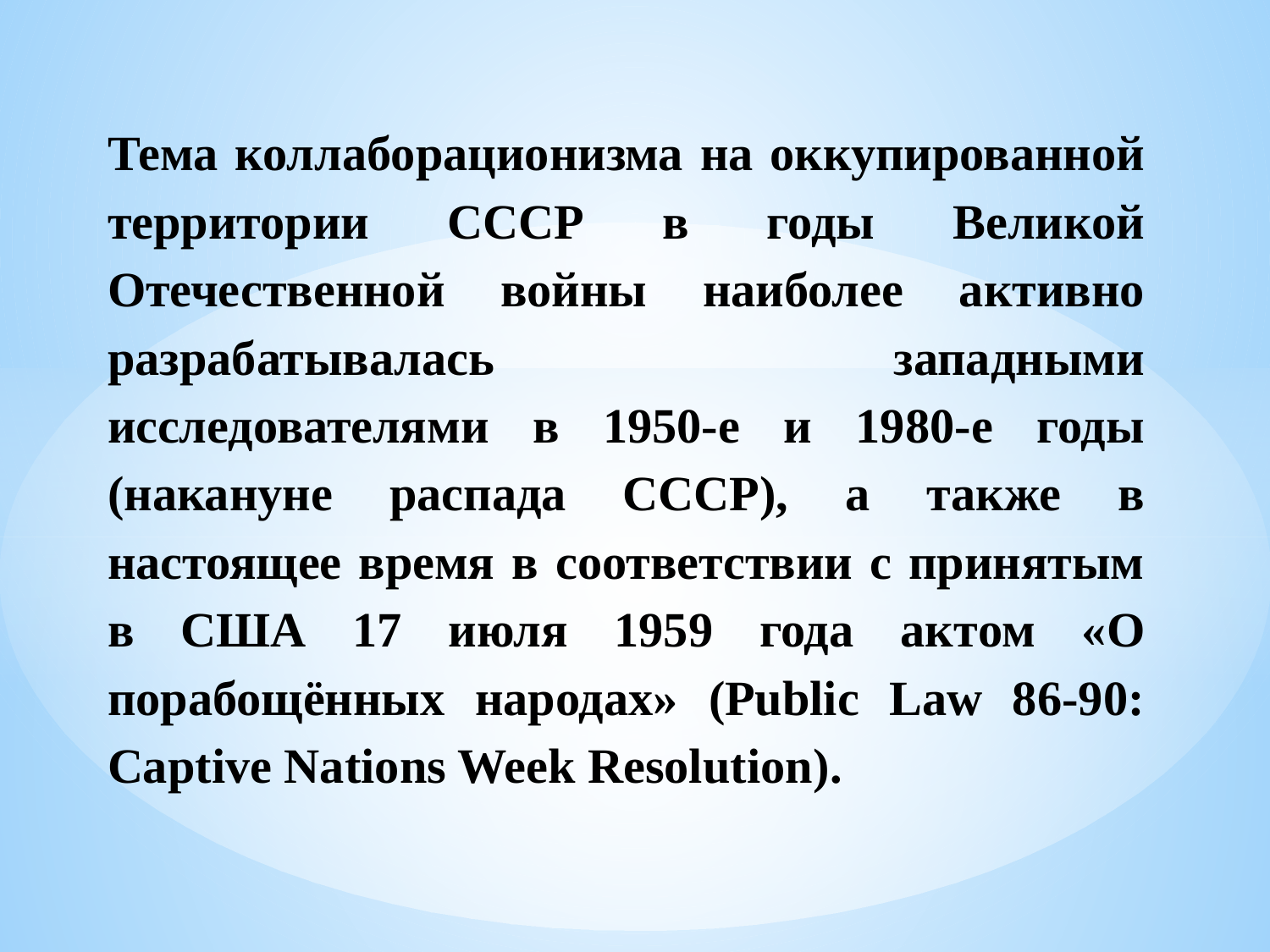

# Тема коллаборационизма на оккупированной территории СССР в годы Великой Отечественной войны наиболее активно разрабатывалась западными исследователями в 1950-е и 1980-е годы (накануне распада СССР), а также в настоящее время в соответствии с принятым в США 17 июля 1959 года актом «О порабощённых народах» (Public Law 86-90: Captive Nations Week Resolution).